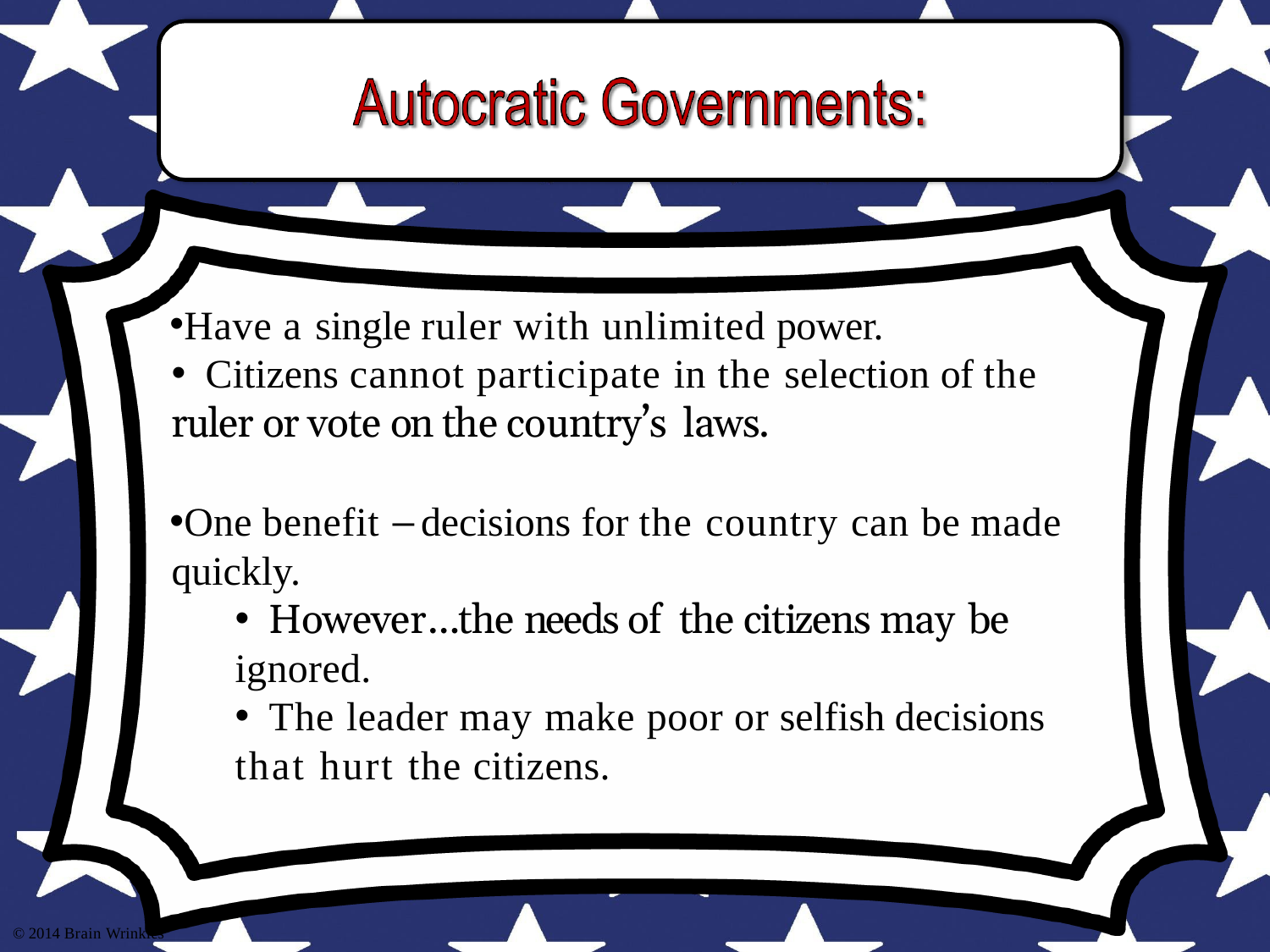

Have a single ruler with unlimited power.
Citizens cannot participate in the selection of the
ruler or vote on the country’s laws.

One benefit – decisions for the country can be made  quickly.
However…the needs of  the citizens may be
ignored.
The leader may make poor or selfish decisions
that hurt the citizens.
© 2014 Brain Wrinkles